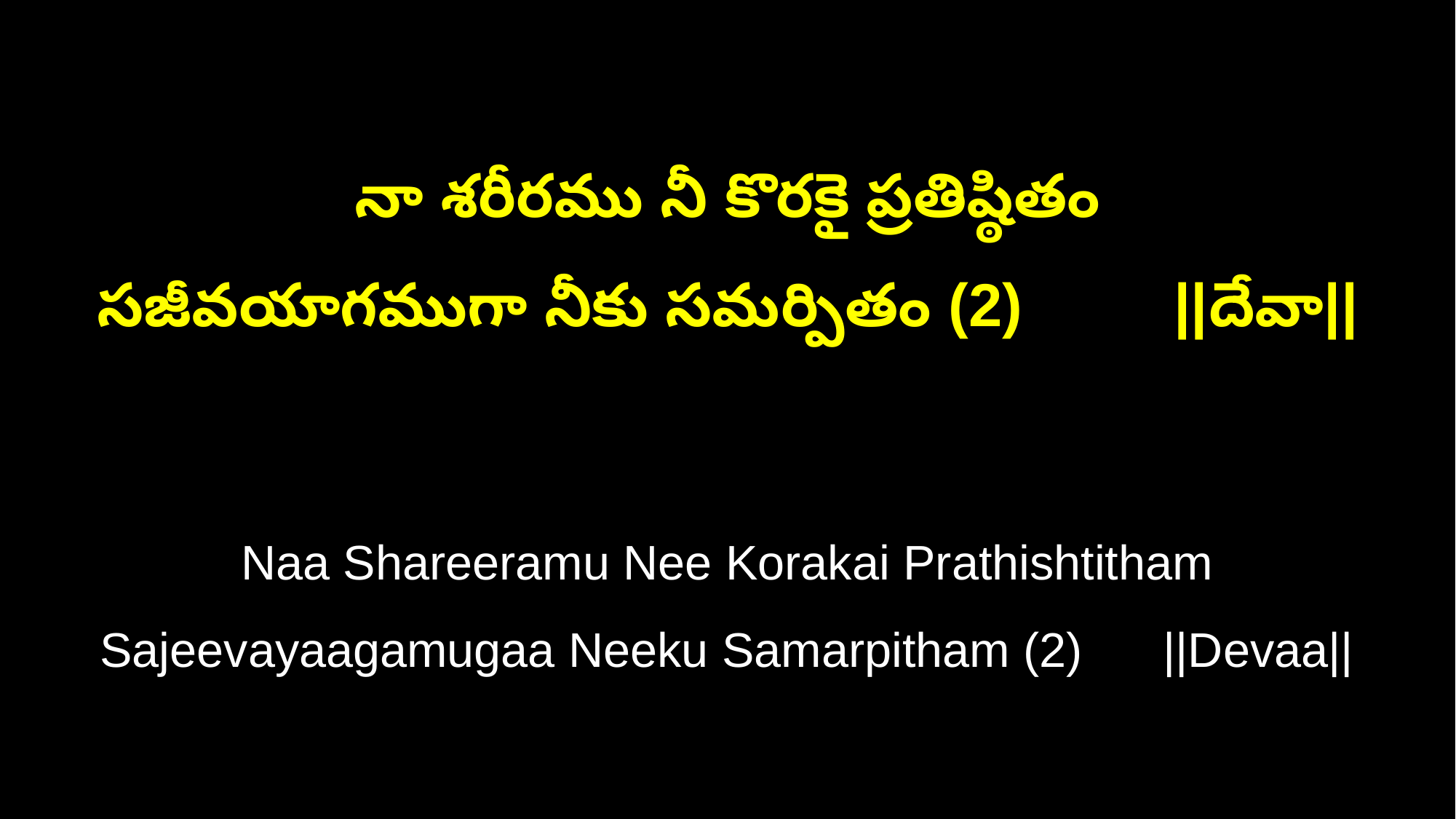

నా శరీరము నీ కొరకై ప్రతిష్ఠితం
సజీవయాగముగా నీకు సమర్పితం (2)         ||దేవా||
Naa Shareeramu Nee Korakai Prathishtitham
Sajeevayaagamugaa Neeku Samarpitham (2)      ||Devaa||